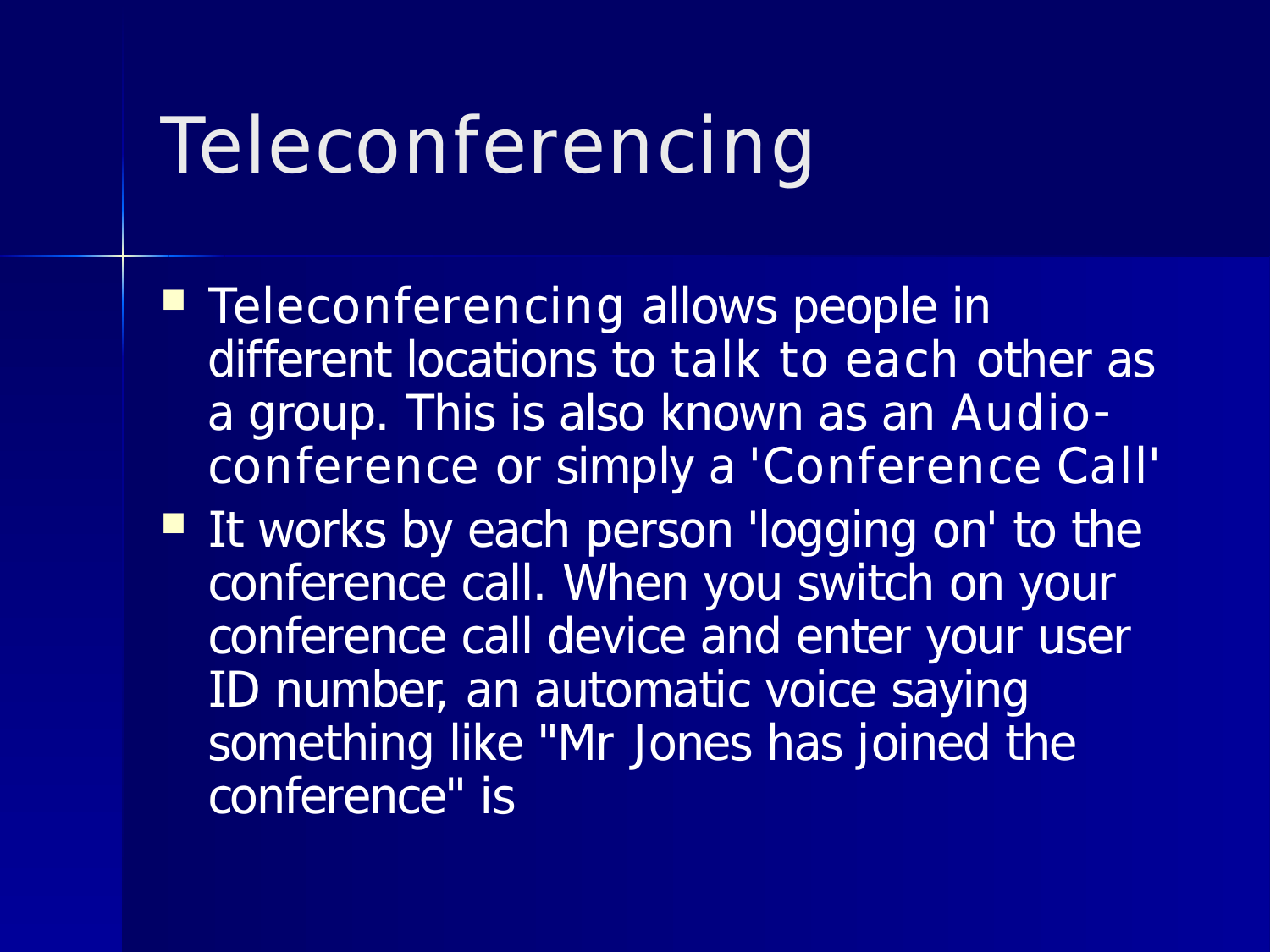

# Teleconferencing
Teleconferencing allows people in different locations to talk to each other as a group. This is also known as an Audio-conference or simply a 'Conference Call'
It works by each person 'logging on' to the conference call. When you switch on your conference call device and enter your user ID number, an automatic voice saying something like "Mr Jones has joined the conference" is